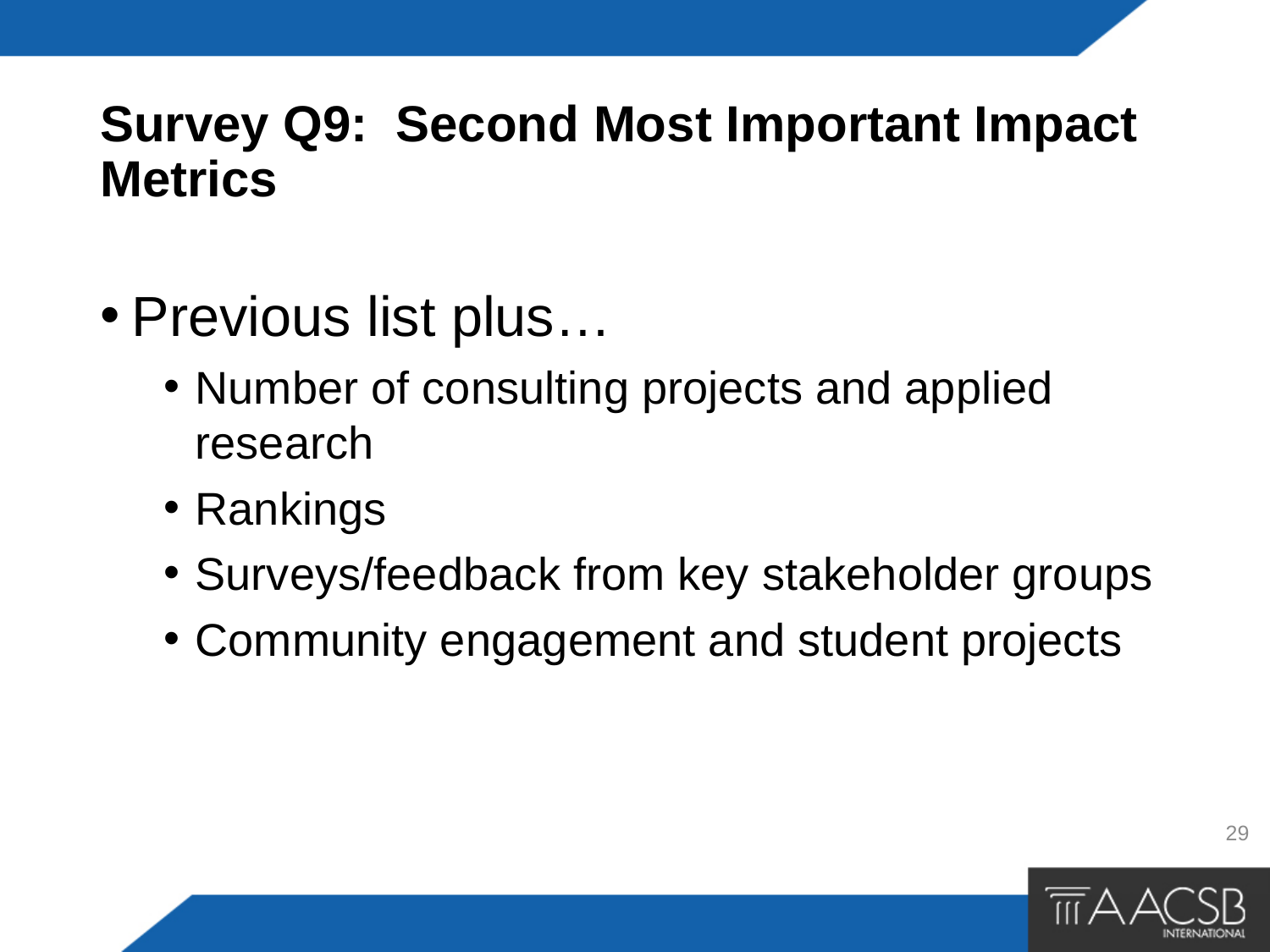

# Survey Q9:  Second Most Important Impact Metrics
Previous list plus…
Number of consulting projects and applied research
Rankings
Surveys/feedback from key stakeholder groups
Community engagement and student projects
29